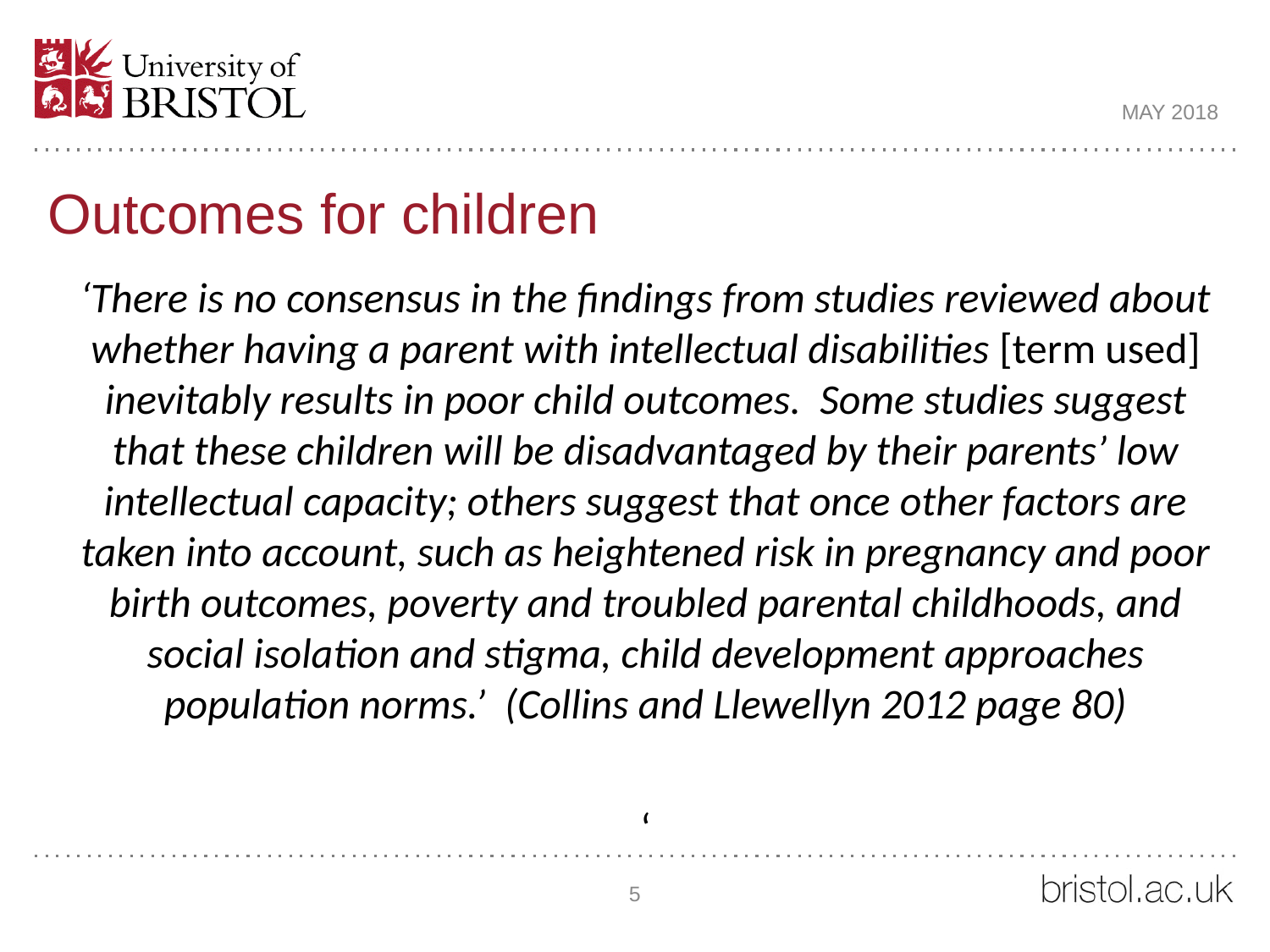

MAY 2018
# Outcomes for children
‘There is no consensus in the findings from studies reviewed about whether having a parent with intellectual disabilities [term used] inevitably results in poor child outcomes.  Some studies suggest that these children will be disadvantaged by their parents’ low intellectual capacity; others suggest that once other factors are taken into account, such as heightened risk in pregnancy and poor birth outcomes, poverty and troubled parental childhoods, and social isolation and stigma, child development approaches population norms.’  (Collins and Llewellyn 2012 page 80)

‘

5